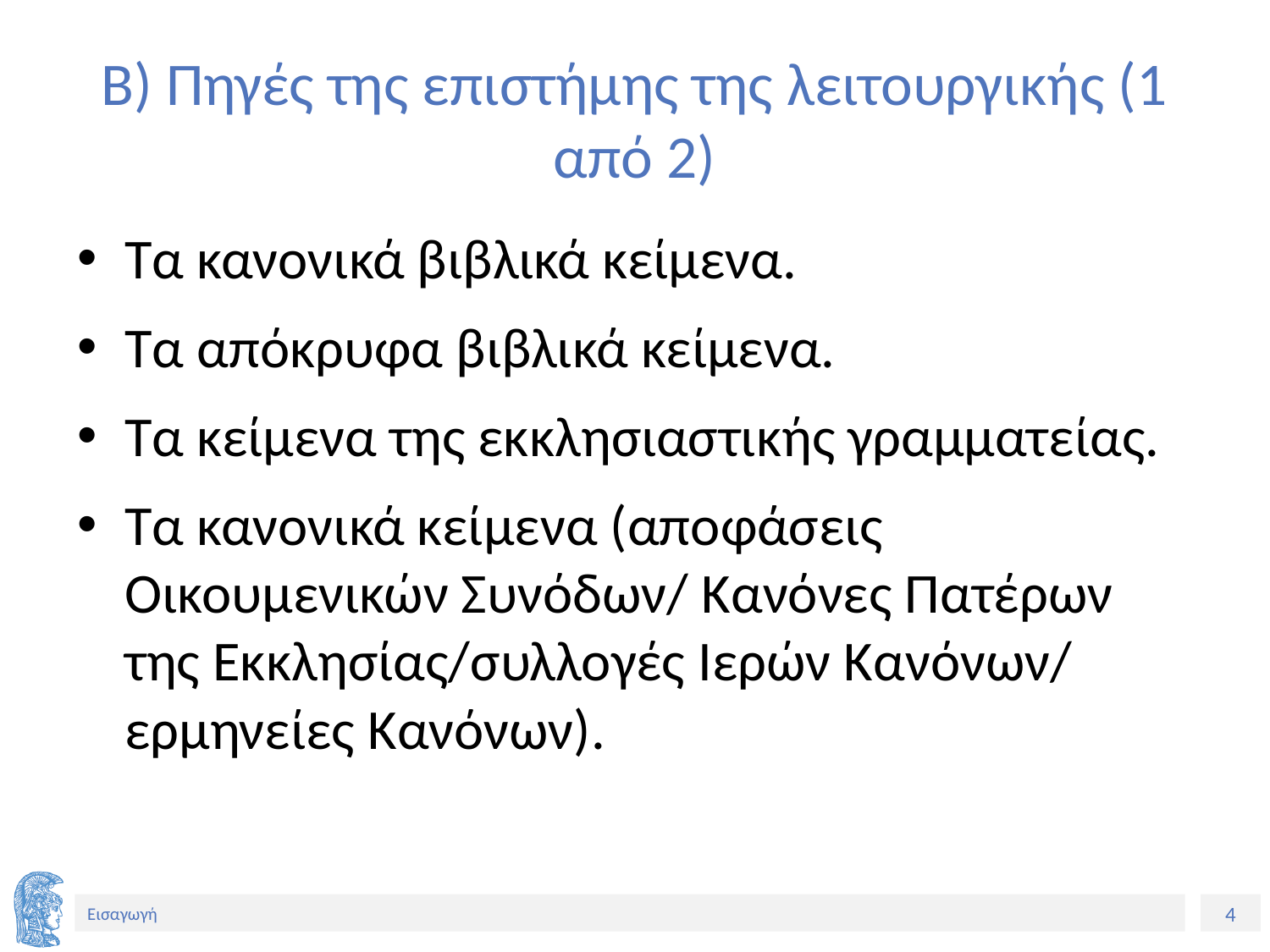

# Β) Πηγές της επιστήμης της λειτουργικής (1 από 2)
Τα κανονικά βιβλικά κείμενα.
Τα απόκρυφα βιβλικά κείμενα.
Τα κείμενα της εκκλησιαστικής γραμματείας.
Τα κανονικά κείμενα (αποφάσεις Οικουμενικών Συνόδων/ Κανόνες Πατέρων της Εκκλησίας/συλλογές Ιερών Κανόνων/ ερμηνείες Κανόνων).